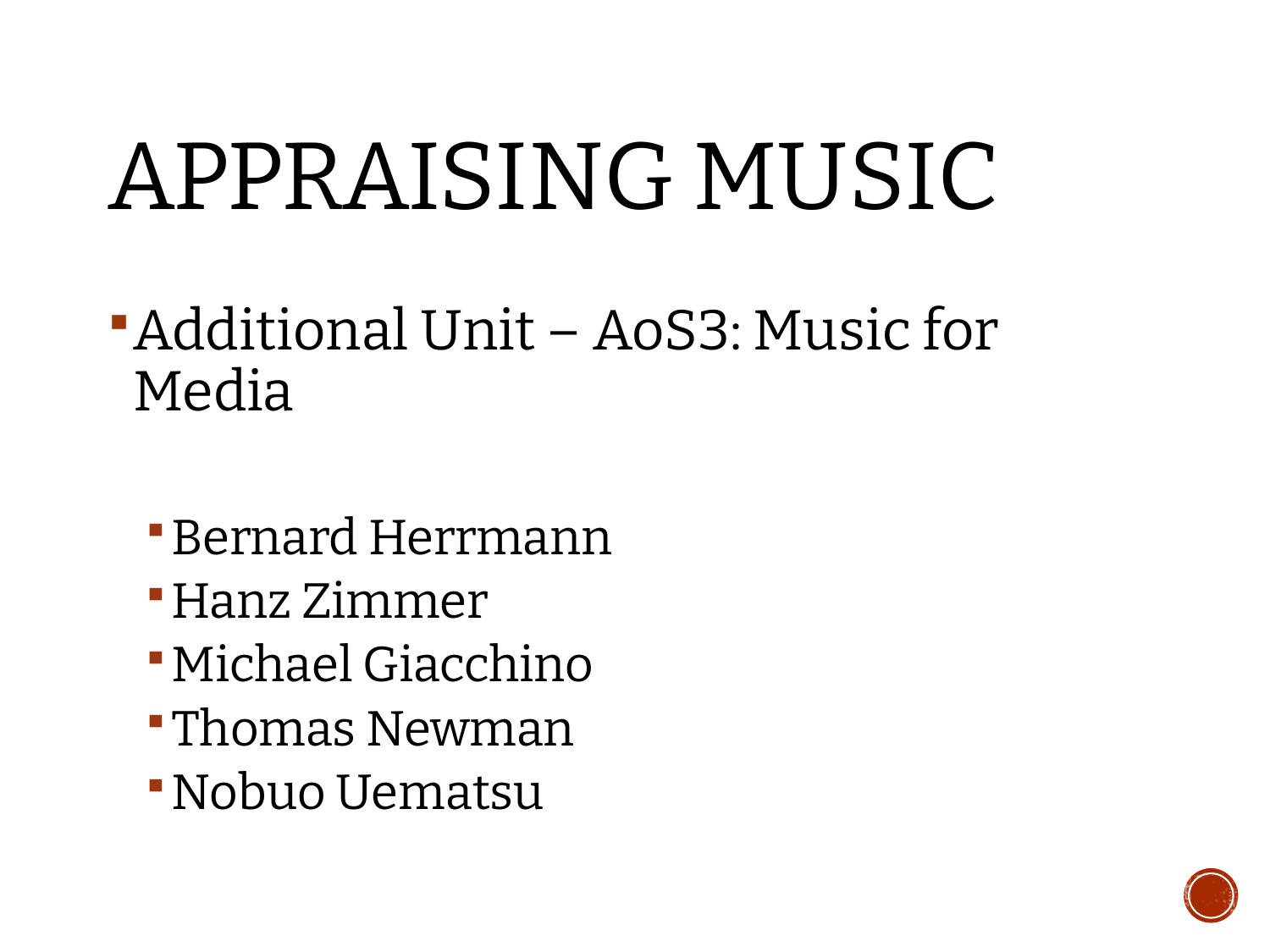

# Appraising Music
Additional Unit – AoS3: Music for Media

Bernard Herrmann
Hanz Zimmer
Michael Giacchino
Thomas Newman
Nobuo Uematsu